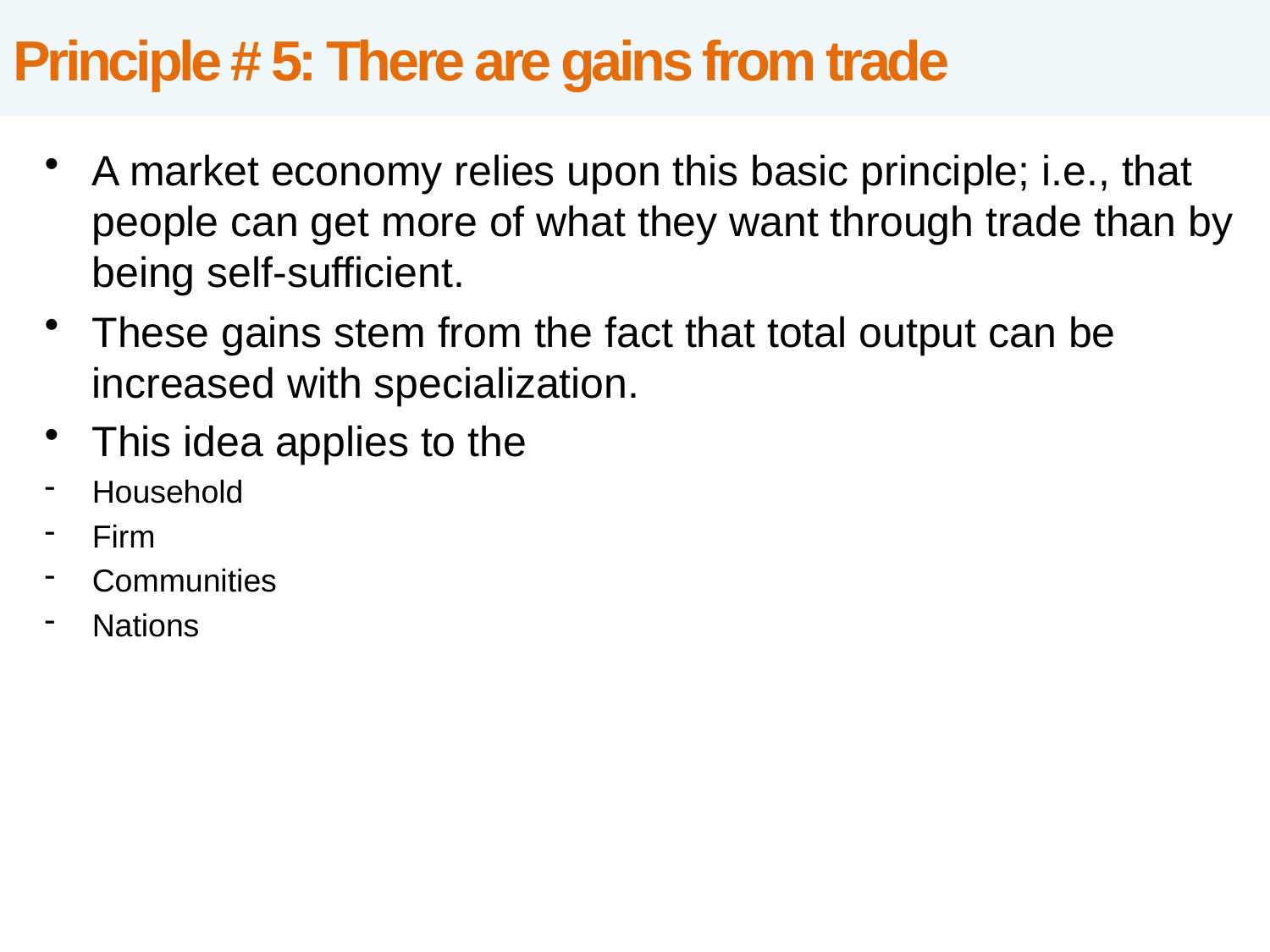

# Principle # 5: There are gains from trade
A market economy relies upon this basic principle; i.e., that people can get more of what they want through trade than by being self-sufficient.
These gains stem from the fact that total output can be increased with specialization.
This idea applies to the
Household
Firm
Communities
Nations